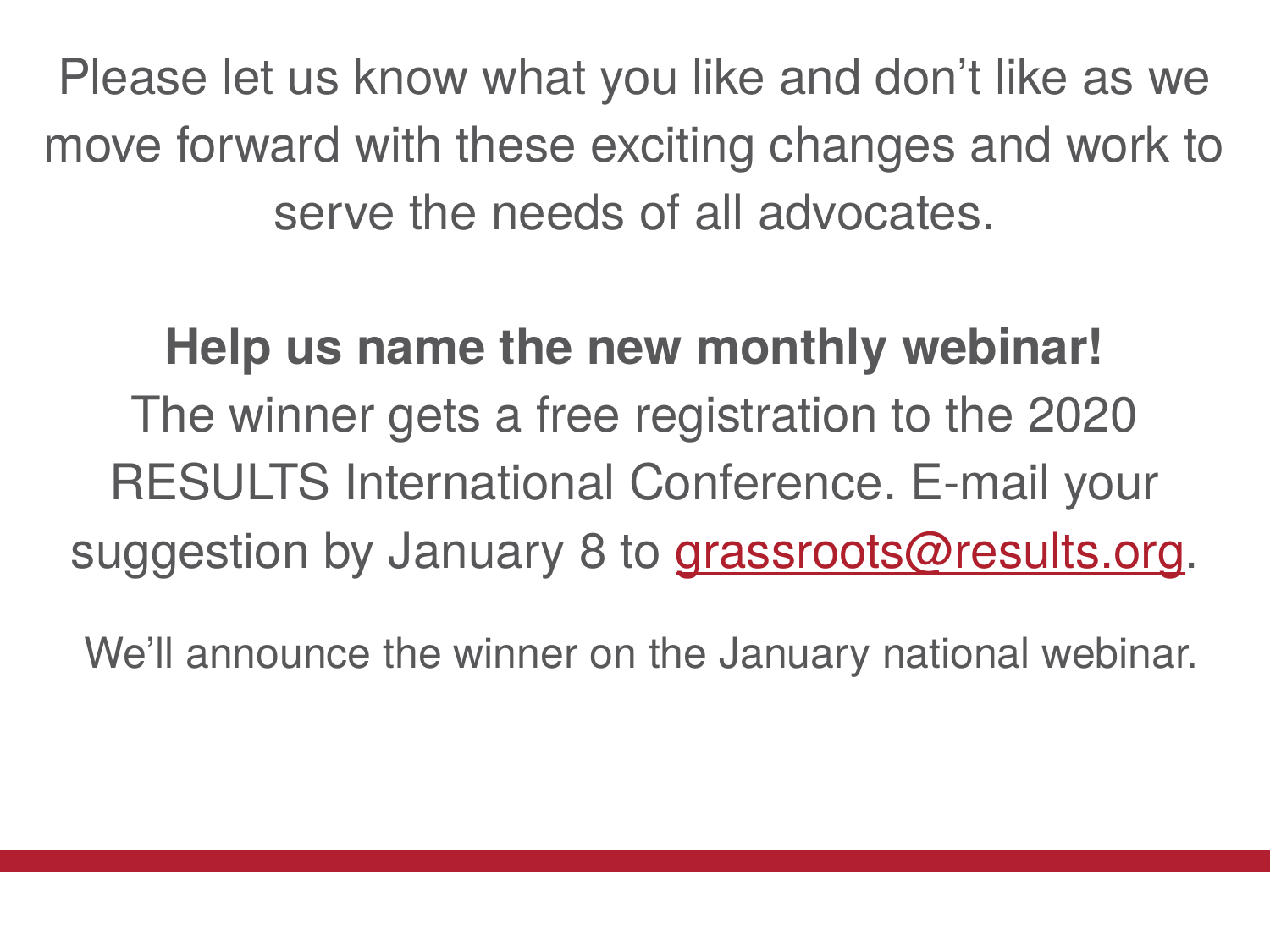

32

Please let us know what you like and don’t like as we move forward with these exciting changes and work to serve the needs of all advocates.

Help us name the new monthly webinar!
The winner gets a free registration to the 2020 RESULTS International Conference. E-mail your suggestion by January 8 to grassroots@results.org.
 We’ll announce the winner on the January national webinar.